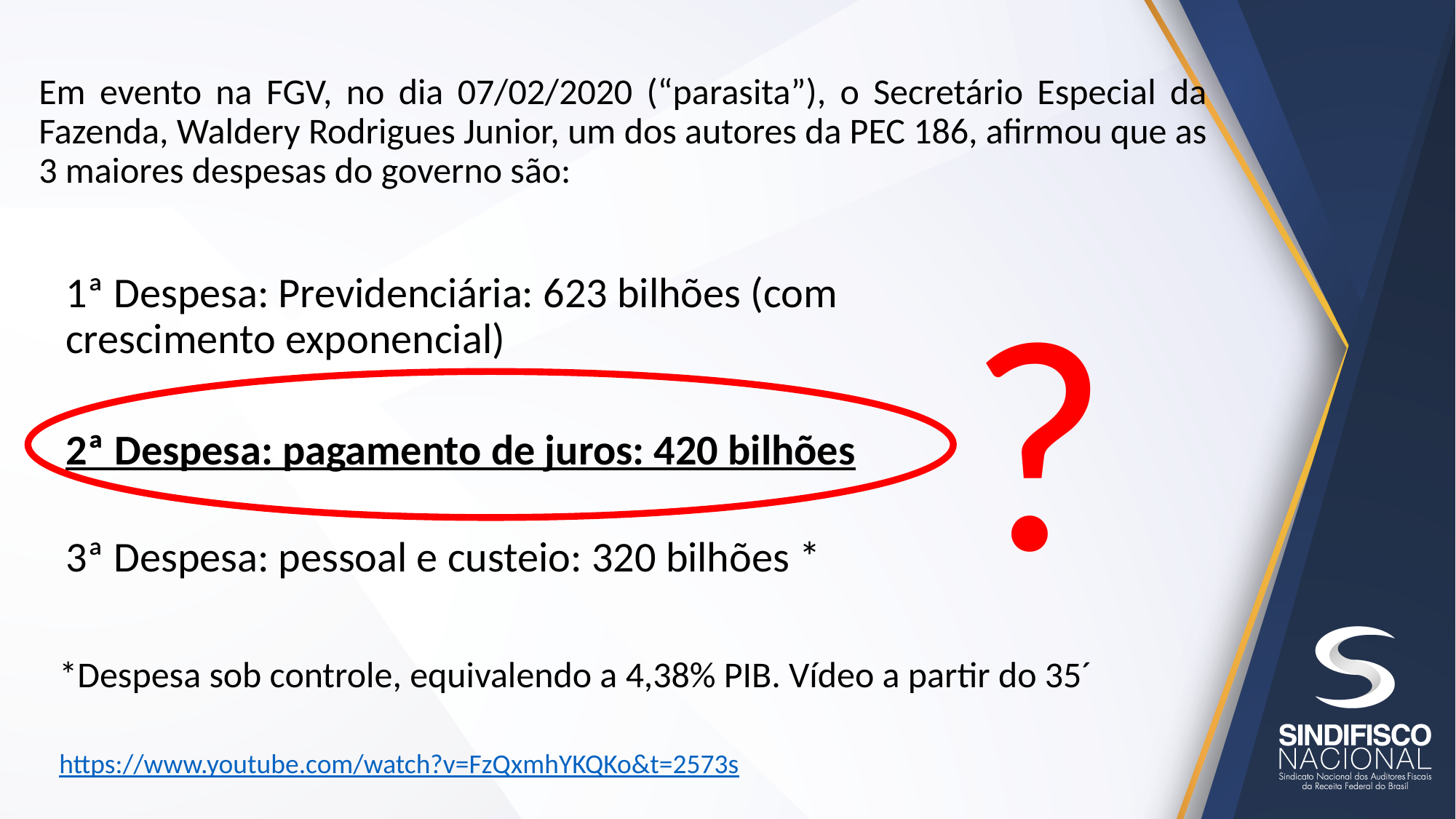

Em evento na FGV, no dia 07/02/2020 (“parasita”), o Secretário Especial da Fazenda, Waldery Rodrigues Junior, um dos autores da PEC 186, afirmou que as 3 maiores despesas do governo são:

?
1ª Despesa: Previdenciária: 623 bilhões (com crescimento exponencial)
2ª Despesa: pagamento de juros: 420 bilhões
3ª Despesa: pessoal e custeio: 320 bilhões *

*Despesa sob controle, equivalendo a 4,38% PIB. Vídeo a partir do 35´
https://www.youtube.com/watch?v=FzQxmhYKQKo&t=2573s